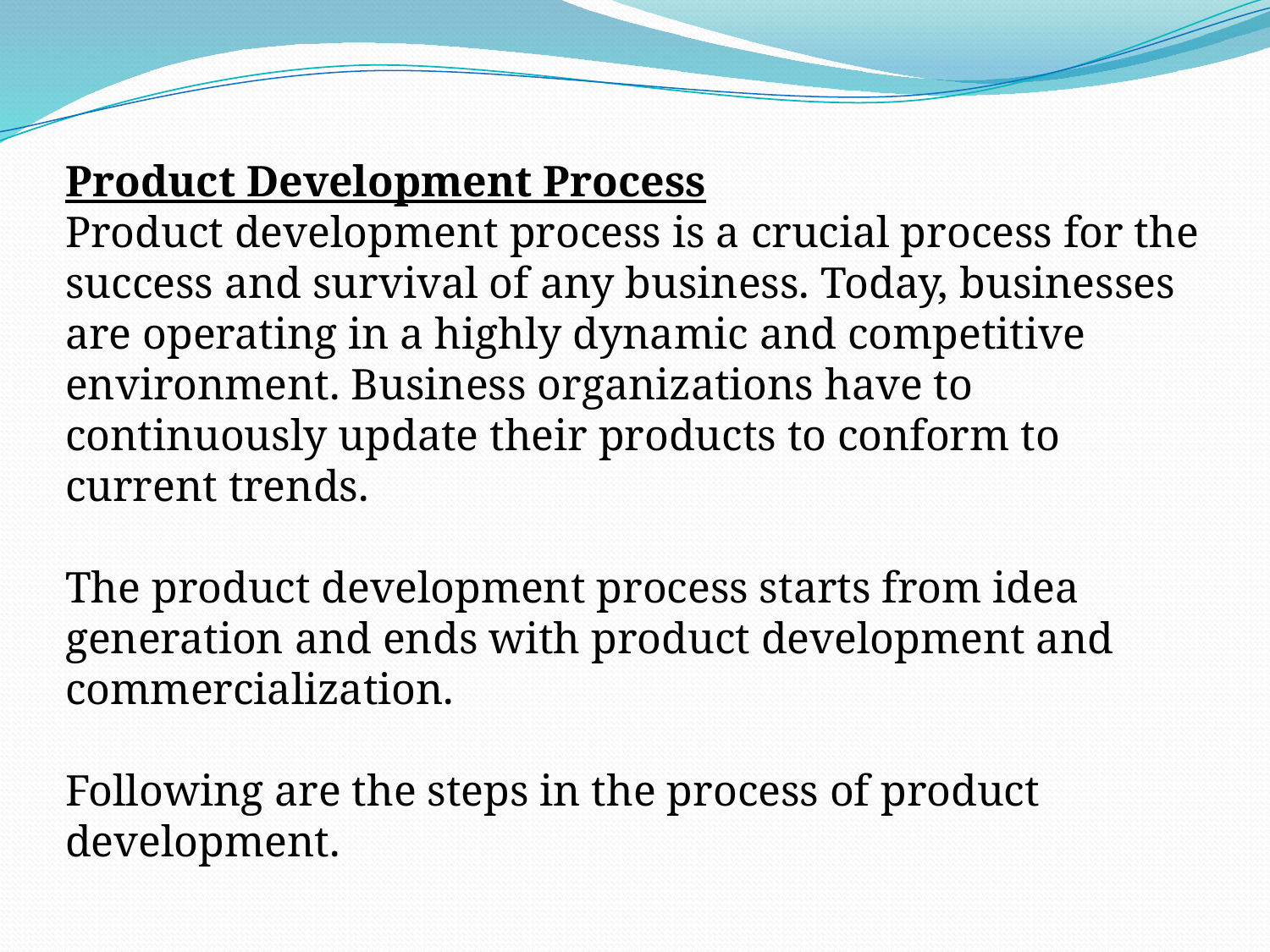

Product Development Process
Product development process is a crucial process for the success and survival of any business. Today, businesses are operating in a highly dynamic and competitive environment. Business organizations have to continuously update their products to conform to current trends.

The product development process starts from idea generation and ends with product development and commercialization.

Following are the steps in the process of product development.